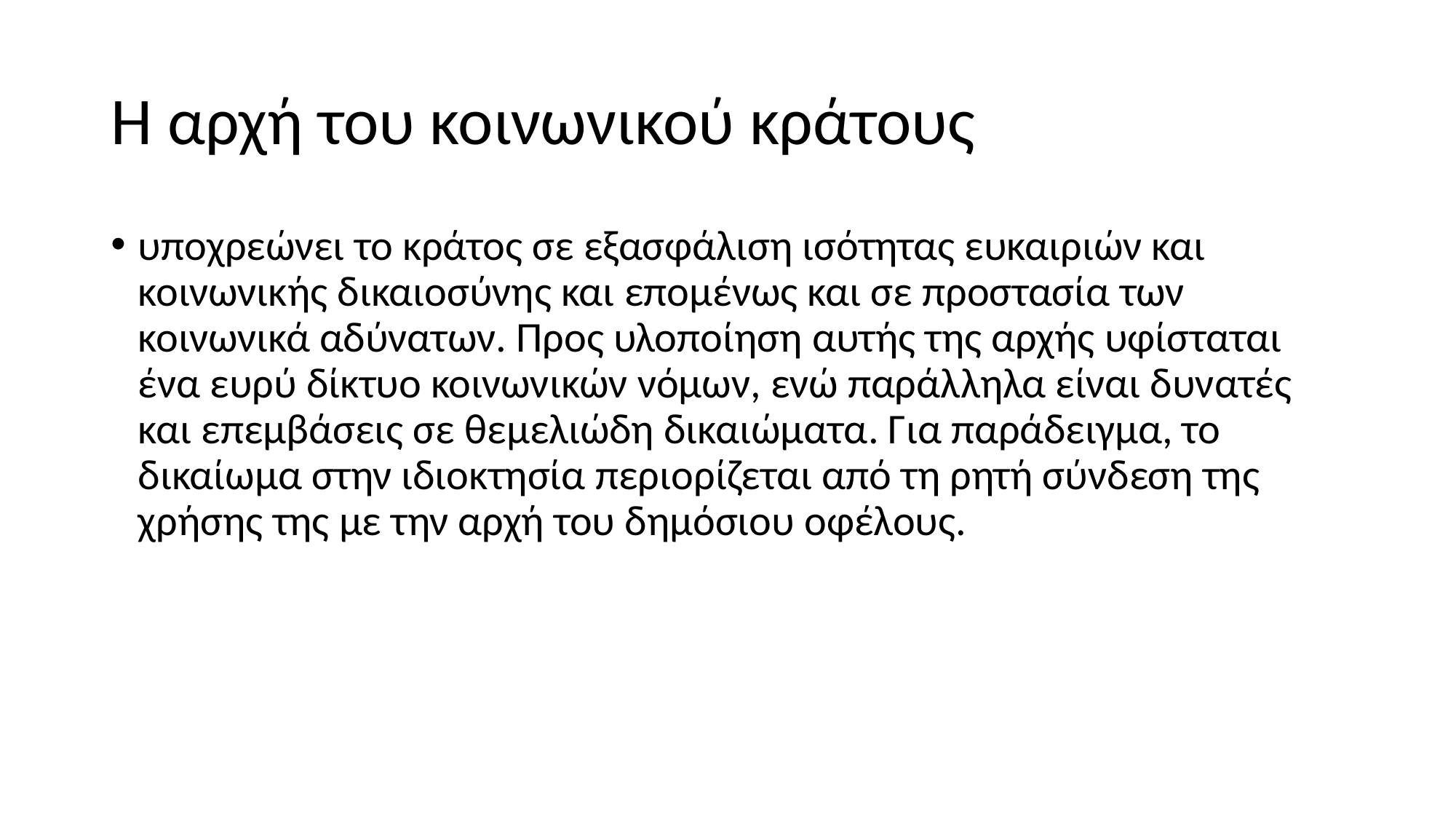

# Η αρχή του κοινωνικού κράτους
υποχρεώνει το κράτος σε εξασφάλιση ισότητας ευκαιριών και κοινωνικής δικαιοσύνης και εποµένως και σε προστασία των κοινωνικά αδύνατων. Προς υλοποίηση αυτής της αρχής υφίσταται ένα ευρύ δίκτυο κοινωνικών νόµων, ενώ παράλληλα είναι δυνατές και επεµβάσεις σε θεµελιώδη δικαιώµατα. Για παράδειγµα, το δικαίωµα στην ιδιοκτησία περιορίζεται από τη ρητή σύνδεση της χρήσης της µε την αρχή του δηµόσιου οφέλους.